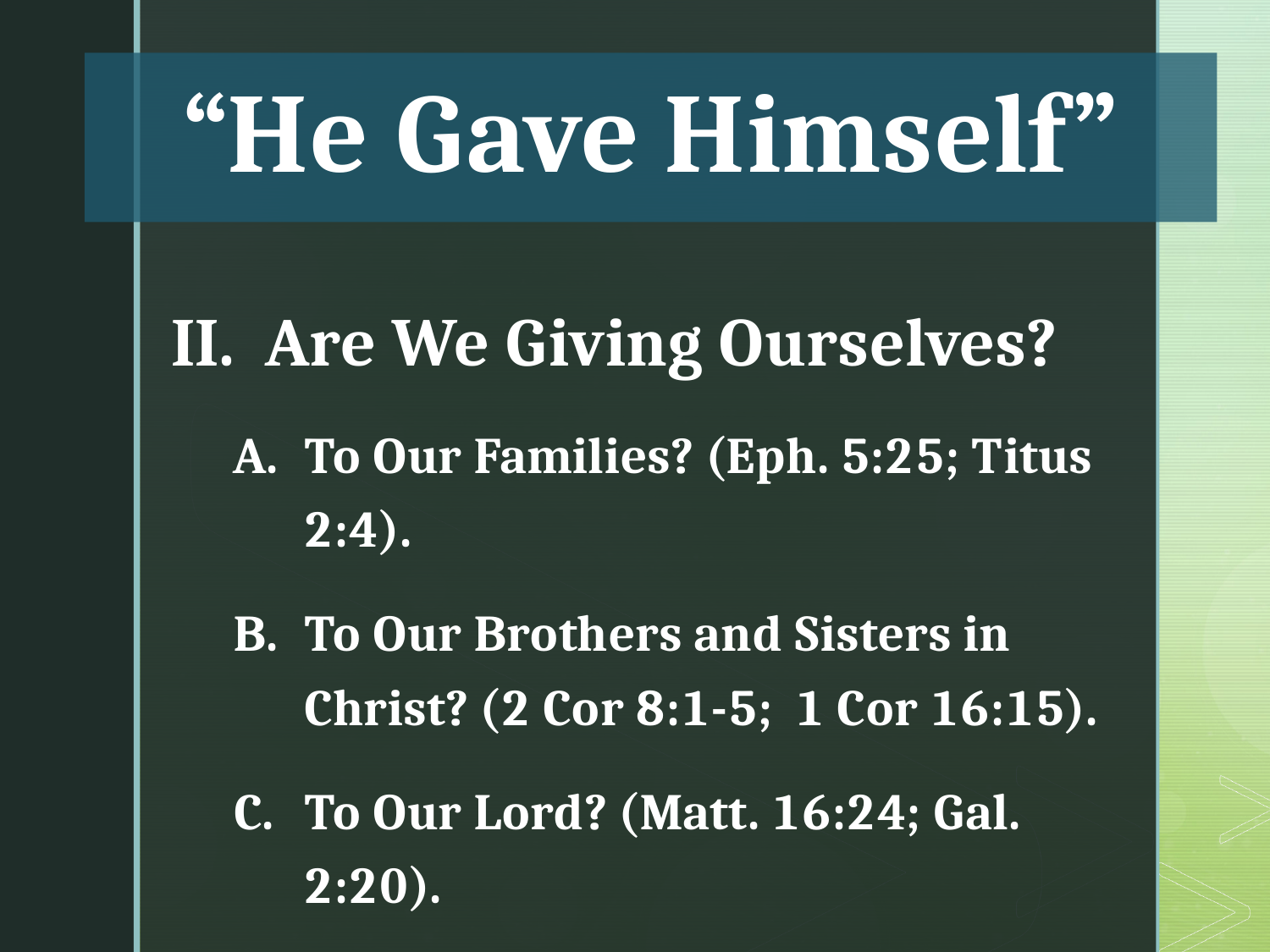

# “He Gave Himself”
II.  Are We Giving Ourselves?
To Our Families? (Eph. 5:25; Titus 2:4).
To Our Brothers and Sisters in Christ? (2 Cor 8:1-5;  1 Cor 16:15).
To Our Lord? (Matt. 16:24; Gal. 2:20).